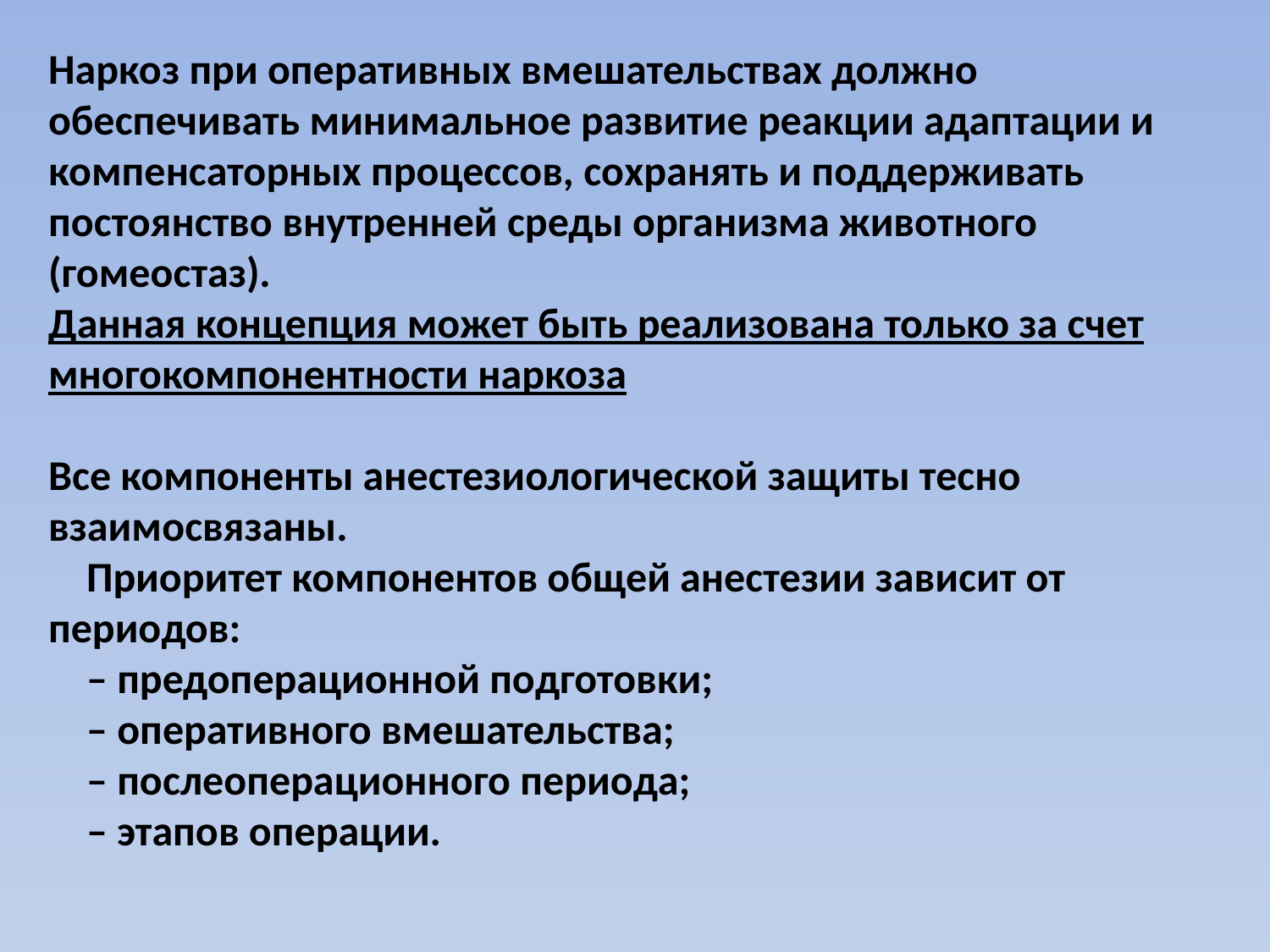

Наркоз при оперативных вмешательствах должно обеспечивать минимальное развитие реакции адаптации и компенсаторных процессов, сохранять и поддерживать постоянство внутренней среды организма животного (гомеостаз).
Данная концепция может быть реализована только за счет многокомпонентности наркоза

Все компоненты анестезиологической защиты тесно взаимосвязаны.
    Приоритет компонентов общей анестезии зависит от периодов:
    – предоперационной подготовки;
    – оперативного вмешательства;
    – послеоперационного периода;
    – этапов операции.